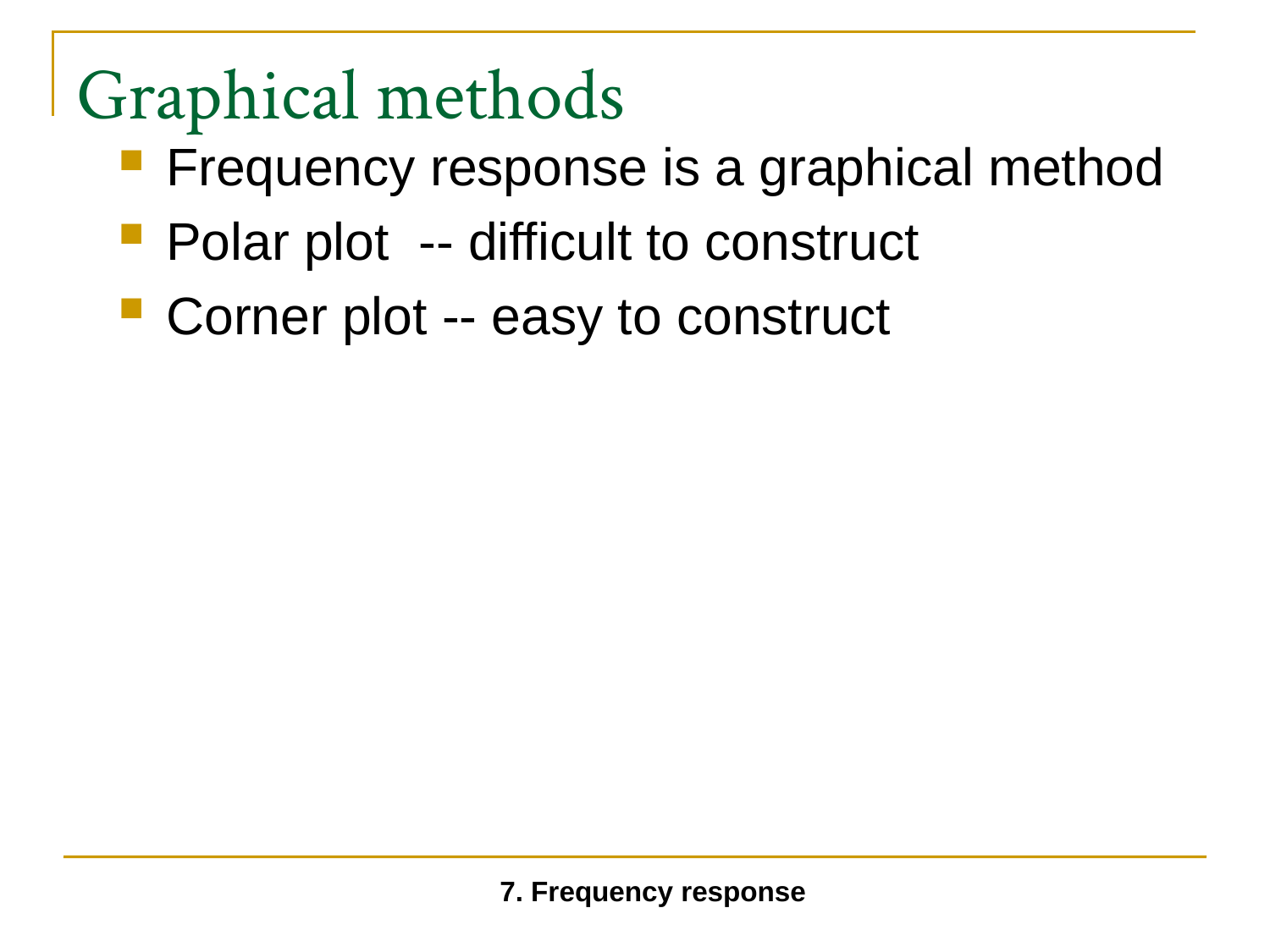

# Graphical methods
Frequency response is a graphical method
Polar plot  -- difficult to construct
Corner plot -- easy to construct
7. Frequency response